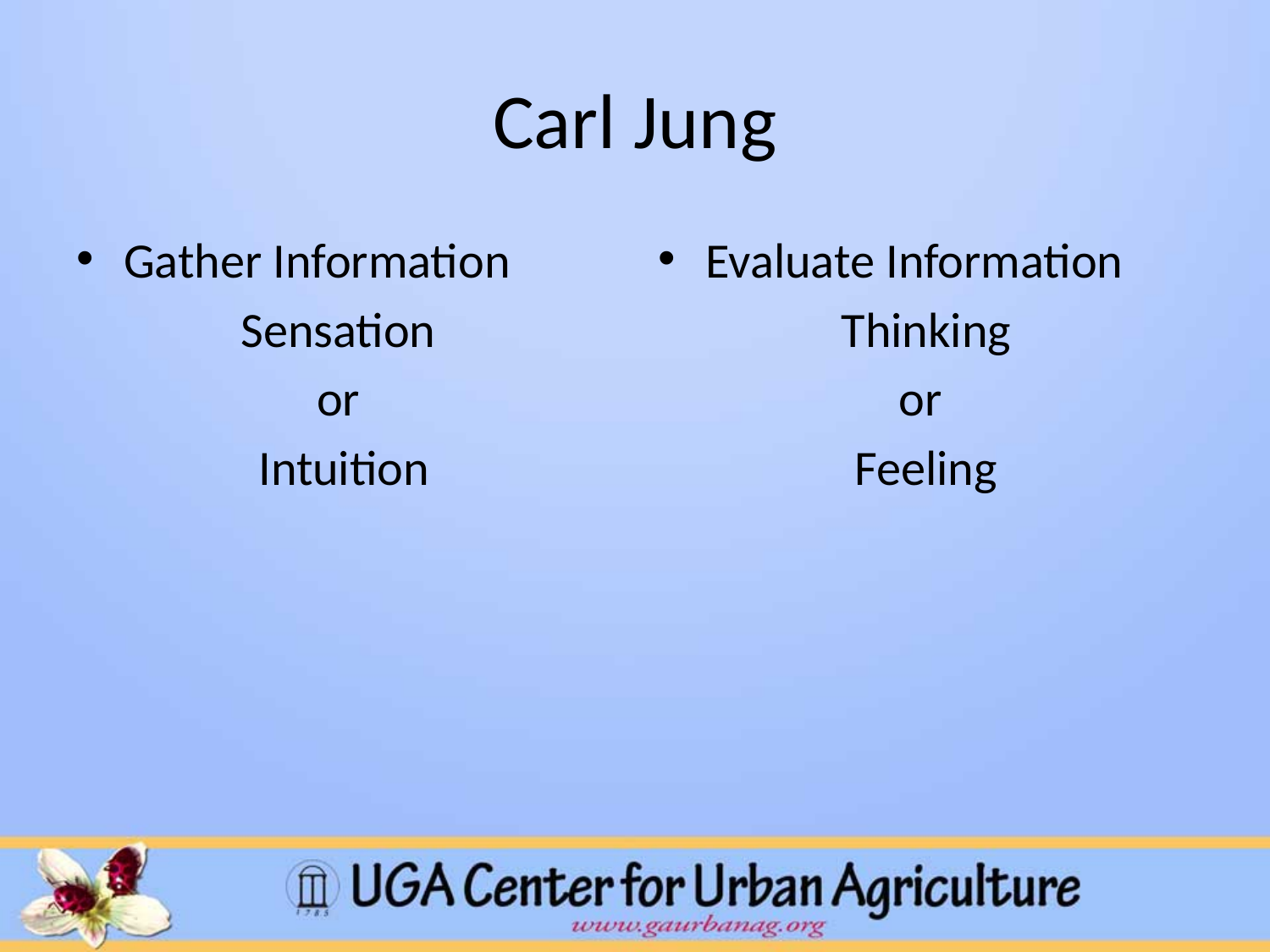

# Carl Jung
Gather Information
Sensation
or
Intuition
Evaluate Information
Thinking
or
Feeling